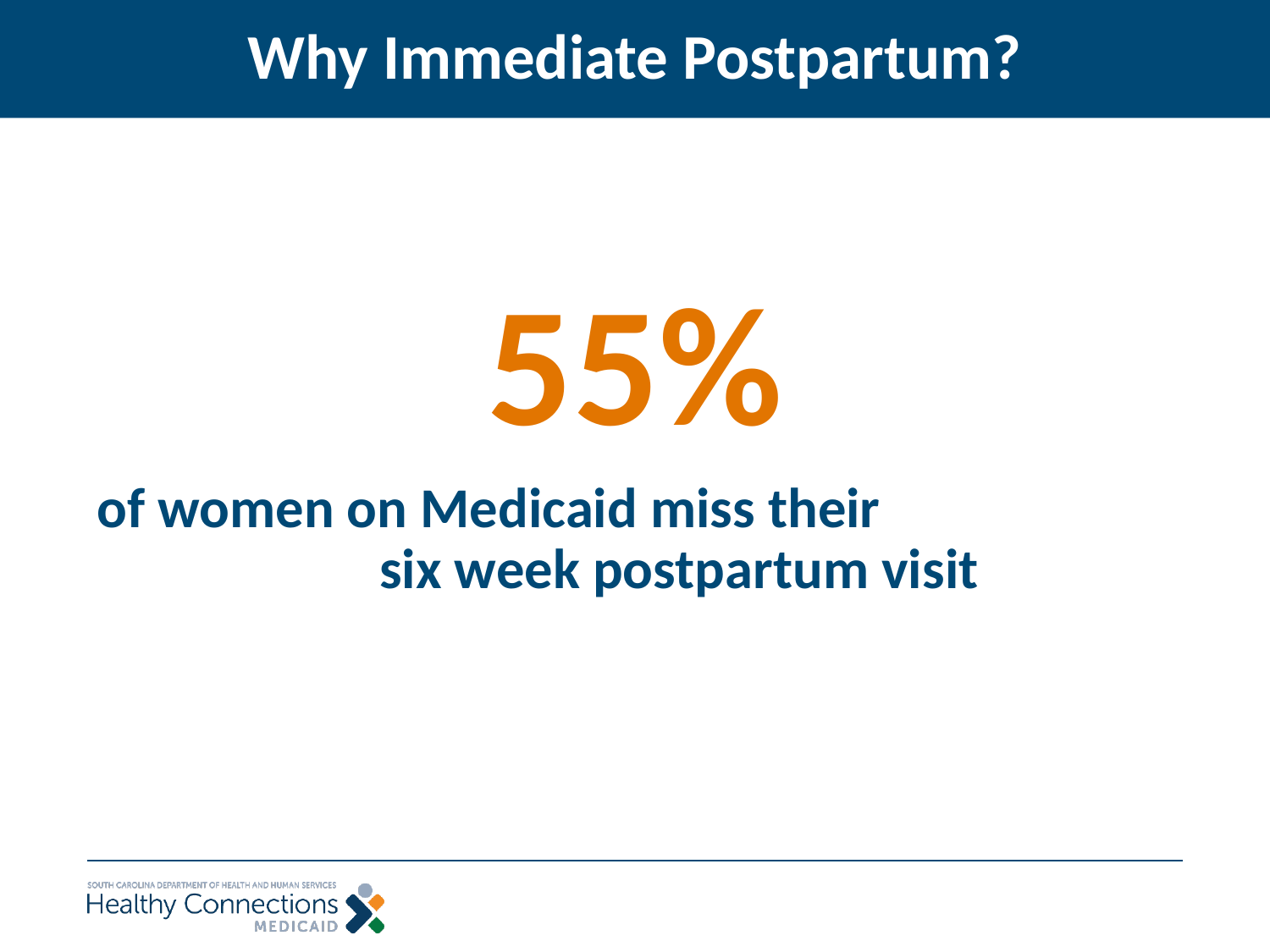

# Why Immediate Postpartum?
 55%
of women on Medicaid miss their                               six week postpartum visit